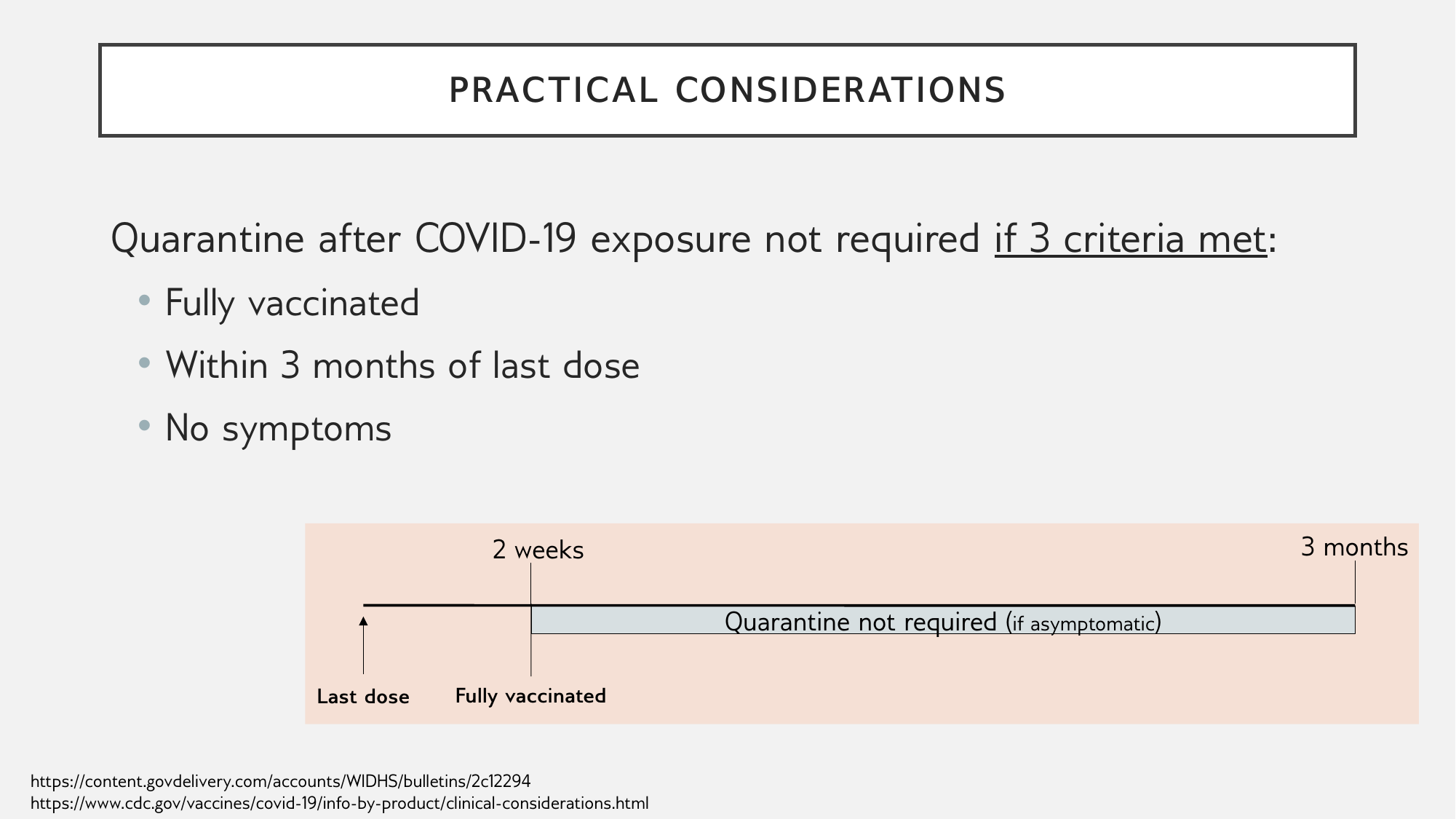

Practical considerations
Quarantine after COVID-19 exposure not required if 3 criteria met:
Fully vaccinated
Within 3 months of last dose
No symptoms

3 months
2 weeks
Quarantine not required (if asymptomatic)
Fully vaccinated
Last dose
https://content.govdelivery.com/accounts/WIDHS/bulletins/2c12294
https://www.cdc.gov/vaccines/covid-19/info-by-product/clinical-considerations.html